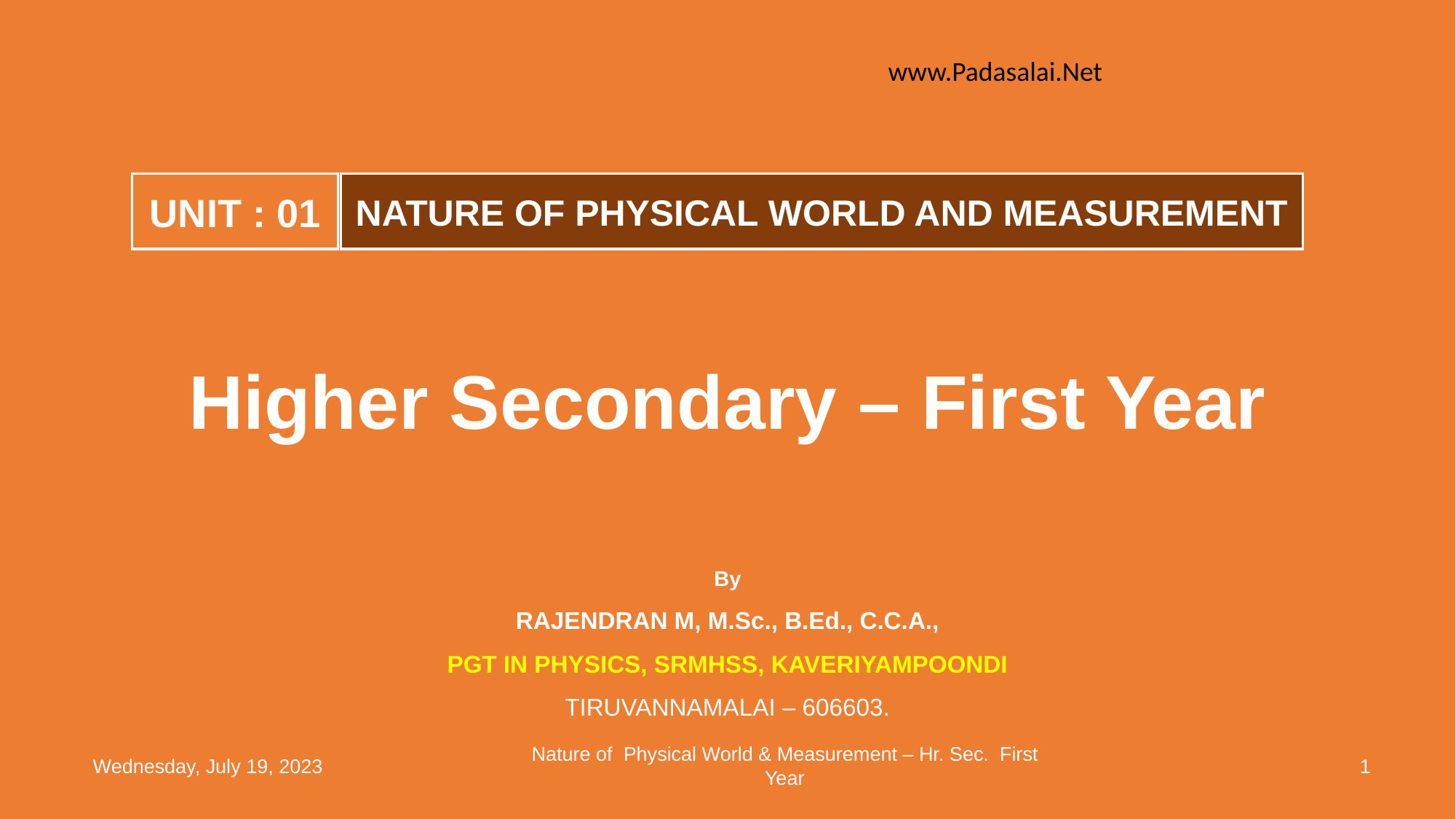

www.Padasalai.Net
UNIT : 01
NATURE OF PHYSICAL WORLD AND MEASUREMENT
Higher Secondary – First Year
 By
RAJENDRAN M, M.Sc., B.Ed., C.C.A.,
PGT IN PHYSICS, SRMHSS, KAVERIYAMPOONDI
TIRUVANNAMALAI – 606603.
Nature of  Physical World & Measurement – Hr. Sec.  First Year
Wednesday, July 19, 2023
1
(c) Shanthimalai Trust 2023
1